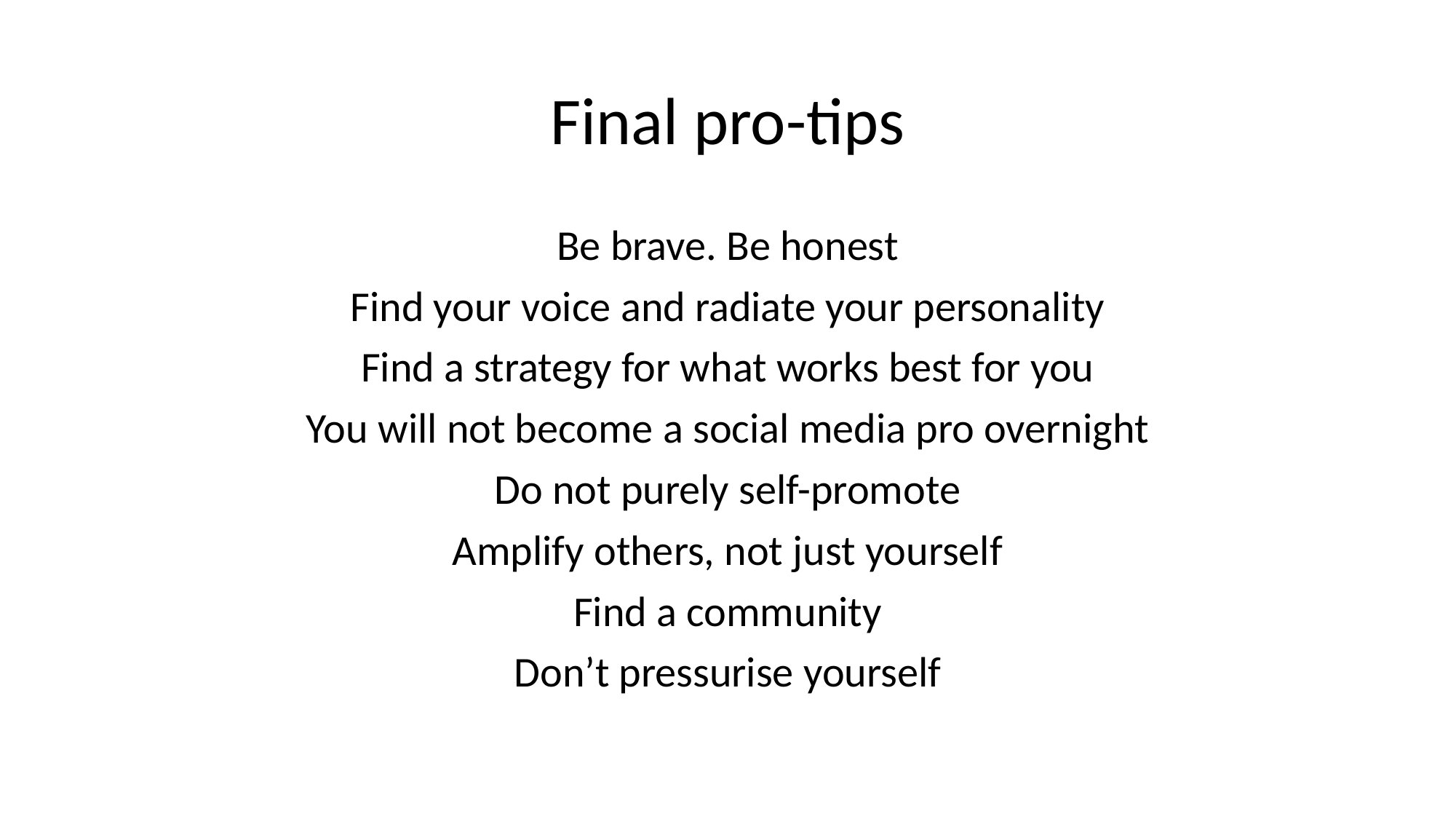

# Final pro-tips
Be brave. Be honest
Find your voice and radiate your personality
Find a strategy for what works best for you
You will not become a social media pro overnight
Do not purely self-promote
Amplify others, not just yourself
Find a community
Don’t pressurise yourself